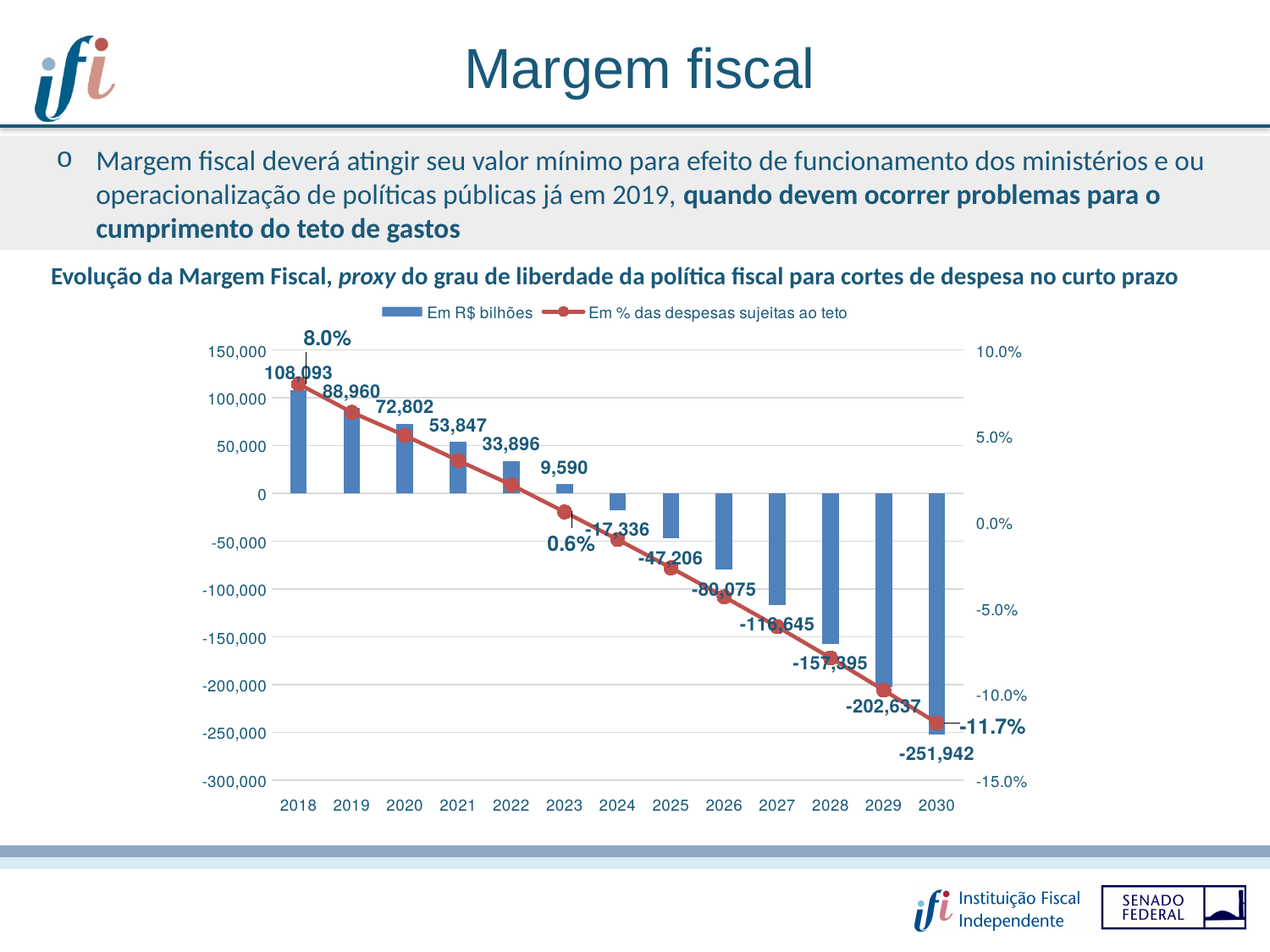

Margem fiscal
Margem fiscal deverá atingir seu valor mínimo para efeito de funcionamento dos ministérios e ou operacionalização de políticas públicas já em 2019, quando devem ocorrer problemas para o cumprimento do teto de gastos
Evolução da Margem Fiscal, proxy do grau de liberdade da política fiscal para cortes de despesa no curto prazo

### Chart

| Category |  |  |
|---|---|---|
| 2018 | 108092.55178123876 | 0.08019572887318721 |
| 2019 | 88959.8499303544 | 0.06377490508689673 |
| 2020 | 72802.45408983156 | 0.05025450497422768 |
| 2021 | 53847.18435798609 | 0.03571491087132483 |
| 2022 | 33896.3028644321 | 0.021578007795776094 |
| 2023 | 9590.482052350417 | 0.005863768759479465 |
| 2024 | -17336.21744852676 | -0.010187033127805065 |
| 2025 | -47206.479233853985 | -0.026664567643401717 |
| 2026 | -80075.49128194526 | -0.043480583235755335 |
| 2027 | -116644.9136591074 | -0.060887699258910515 |
| 2028 | -157395.47951777838 | -0.07898119022537059 |
| 2029 | -202637.11849455745 | -0.09774984411072664 |
| 2030 | -251941.91667000297 | -0.1168316886278964 |